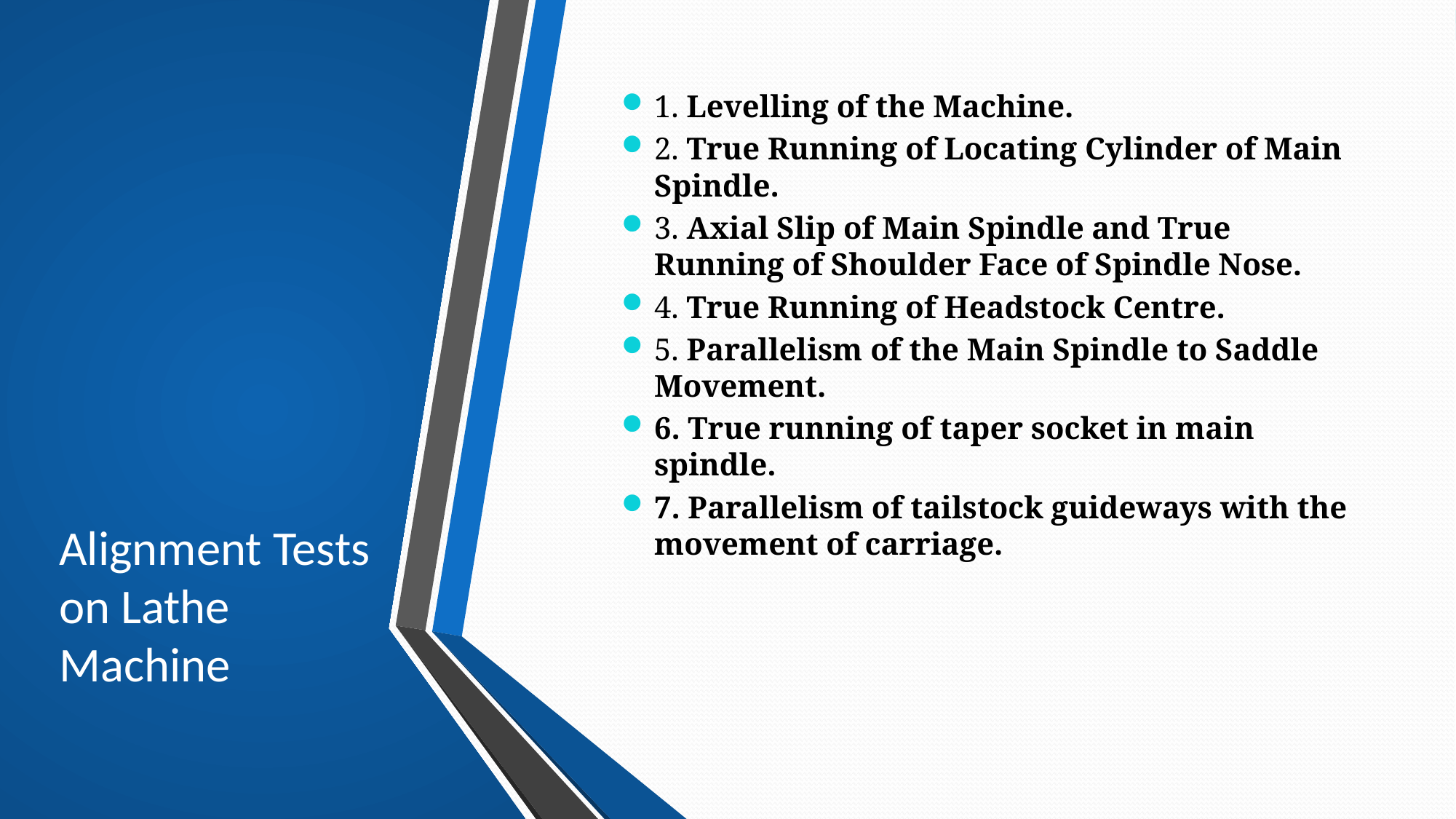

# Alignment Tests on Lathe Machine
1. Levelling of the Machine.
2. True Running of Locating Cylinder of Main Spindle.
3. Axial Slip of Main Spindle and True Running of Shoulder Face of Spindle Nose.
4. True Running of Headstock Centre.
5. Parallelism of the Main Spindle to Saddle Movement.
6. True running of taper socket in main spindle.
7. Parallelism of tailstock guideways with the movement of carriage.